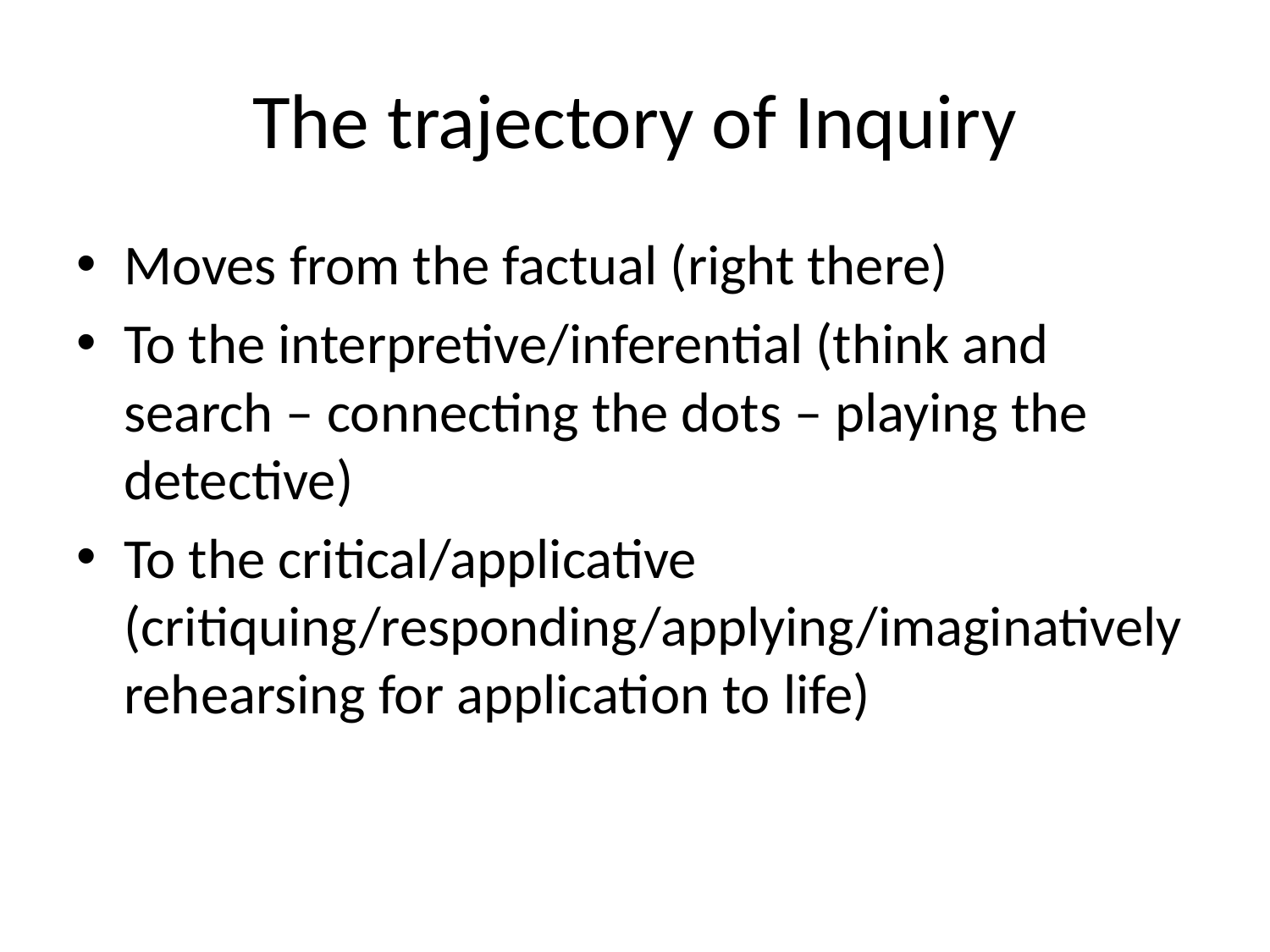

# The trajectory of Inquiry
Moves from the factual (right there)
To the interpretive/inferential (think and search – connecting the dots – playing the detective)
To the critical/applicative (critiquing/responding/applying/imaginatively rehearsing for application to life)